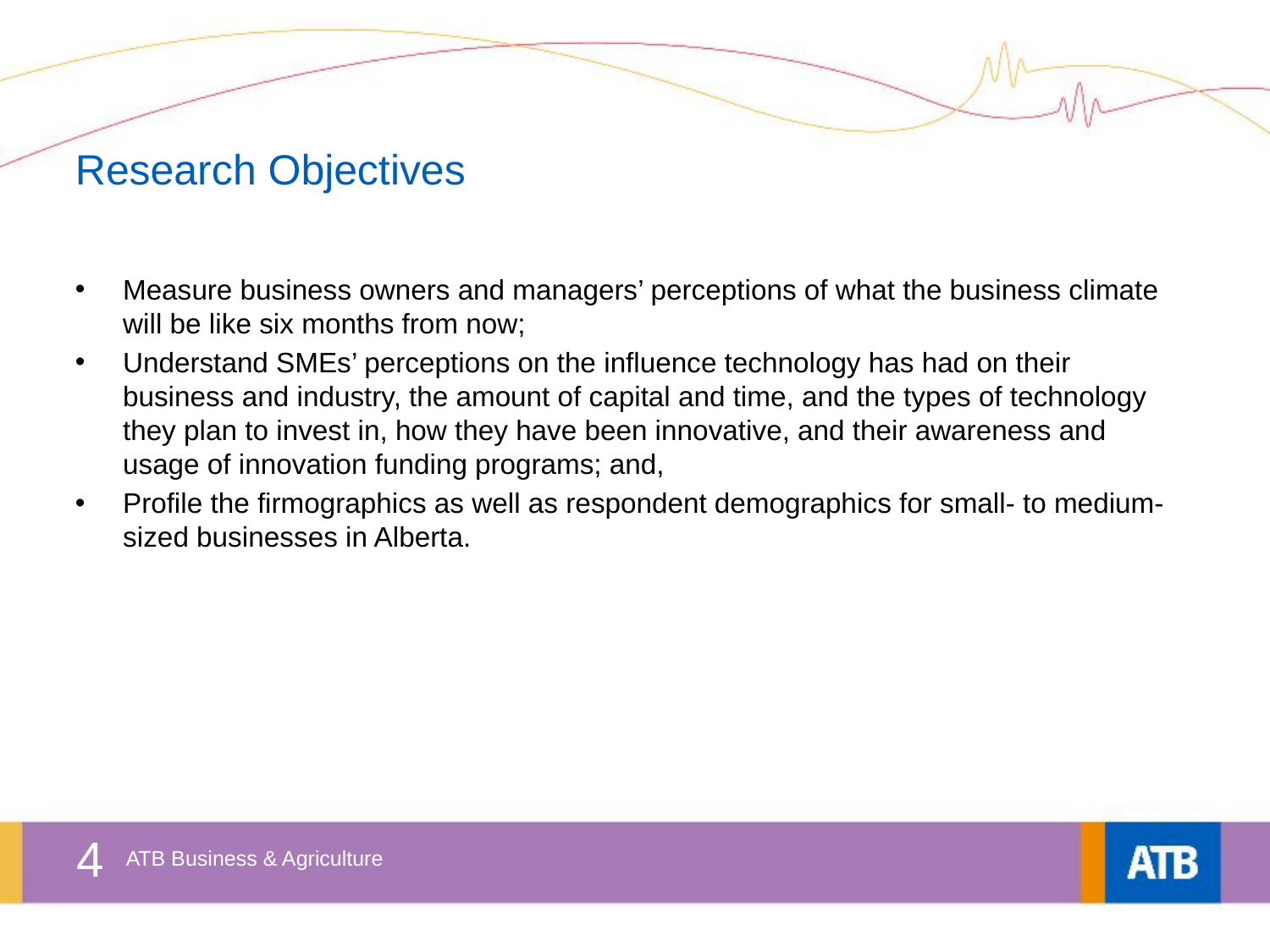

# Research Objectives

Measure business owners and managers’ perceptions of what the business climate will be like six months from now;
Understand SMEs’ perceptions on the influence technology has had on their business and industry, the amount of capital and time, and the types of technology they plan to invest in, how they have been innovative, and their awareness and usage of innovation funding programs; and,
Profile the firmographics as well as respondent demographics for small- to medium-sized businesses in Alberta.

4
ATB Business & Agriculture